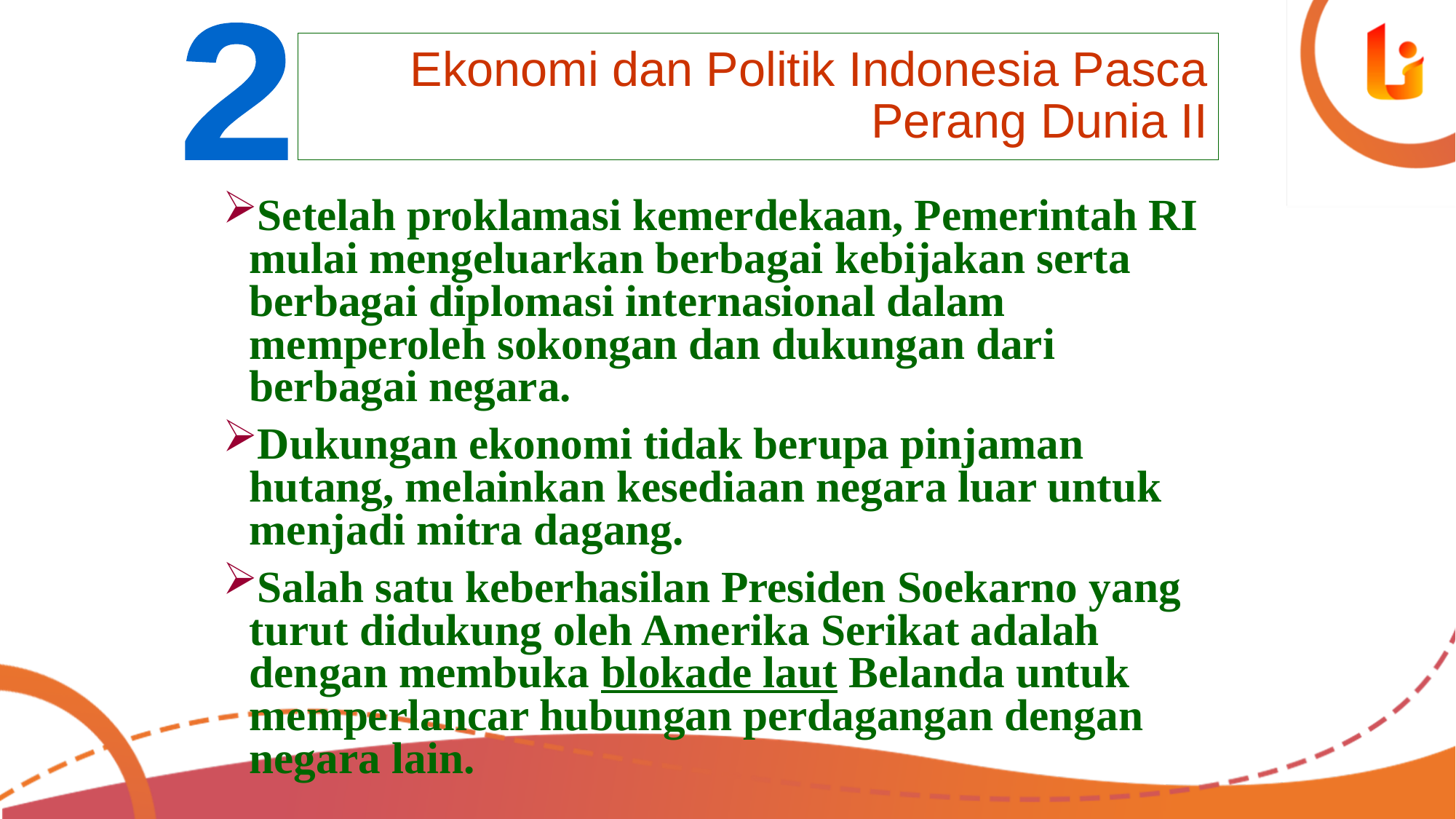

2
# Ekonomi dan Politik Indonesia Pasca Perang Dunia II
Setelah proklamasi kemerdekaan, Pemerintah RI mulai mengeluarkan berbagai kebijakan serta berbagai diplomasi internasional dalam memperoleh sokongan dan dukungan dari berbagai negara.
Dukungan ekonomi tidak berupa pinjaman hutang, melainkan kesediaan negara luar untuk menjadi mitra dagang.
Salah satu keberhasilan Presiden Soekarno yang turut didukung oleh Amerika Serikat adalah dengan membuka blokade laut Belanda untuk memperlancar hubungan perdagangan dengan negara lain.